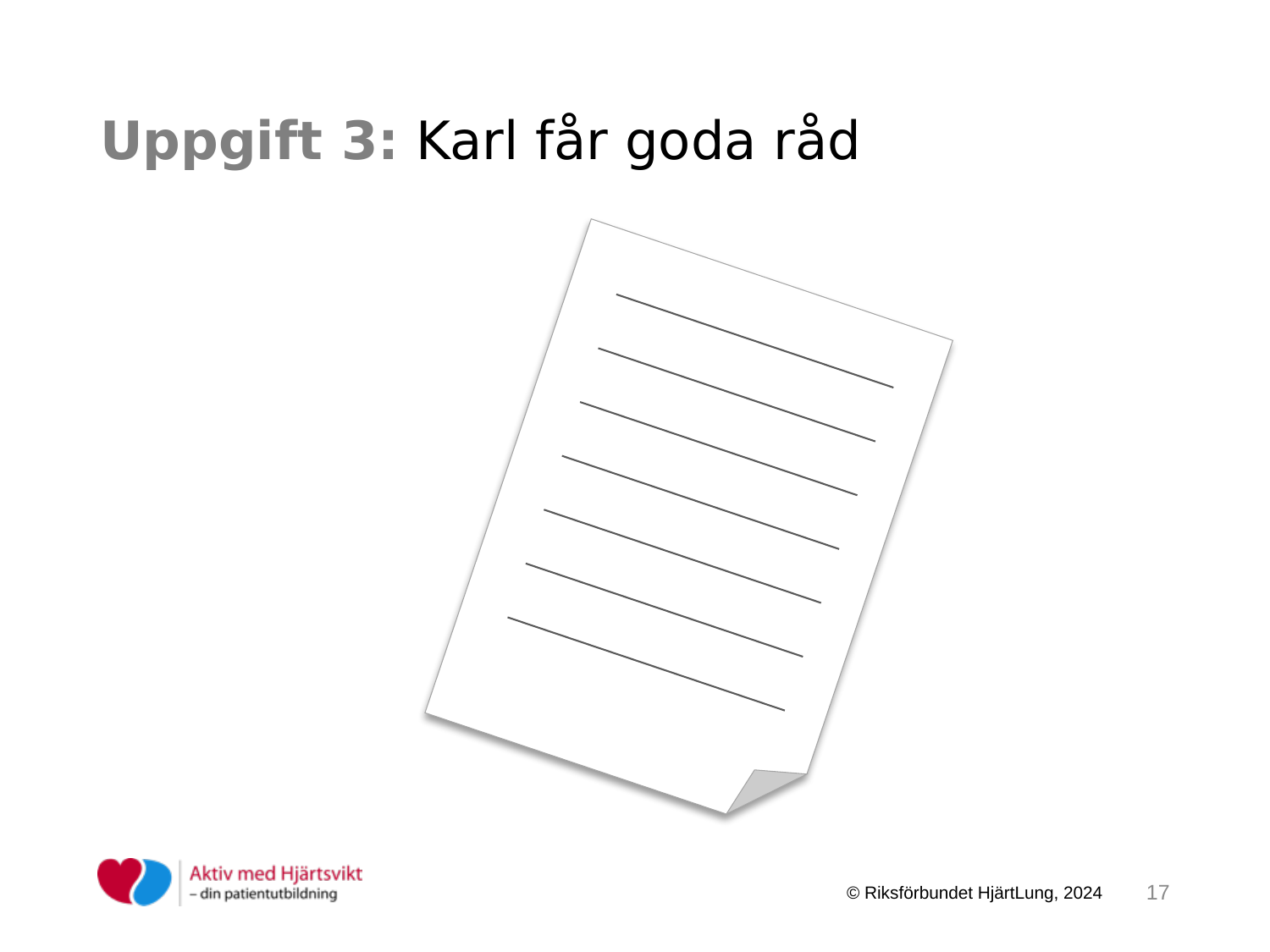

# Uppgift 3: Karl får goda råd

17